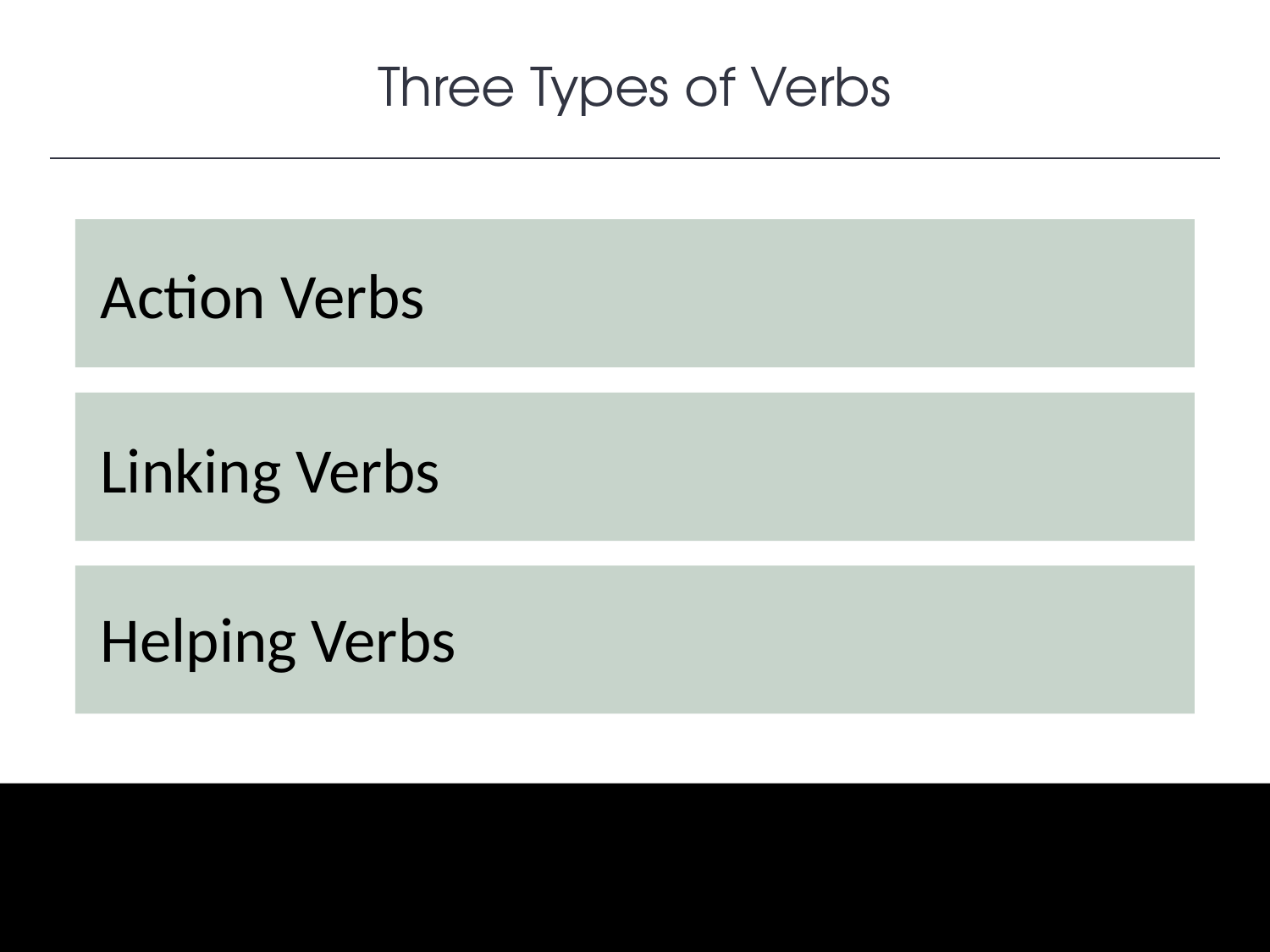

Three Types of Verbs
HAWKES LEARNING

Action Verbs

Linking Verbs

Helping Verbs